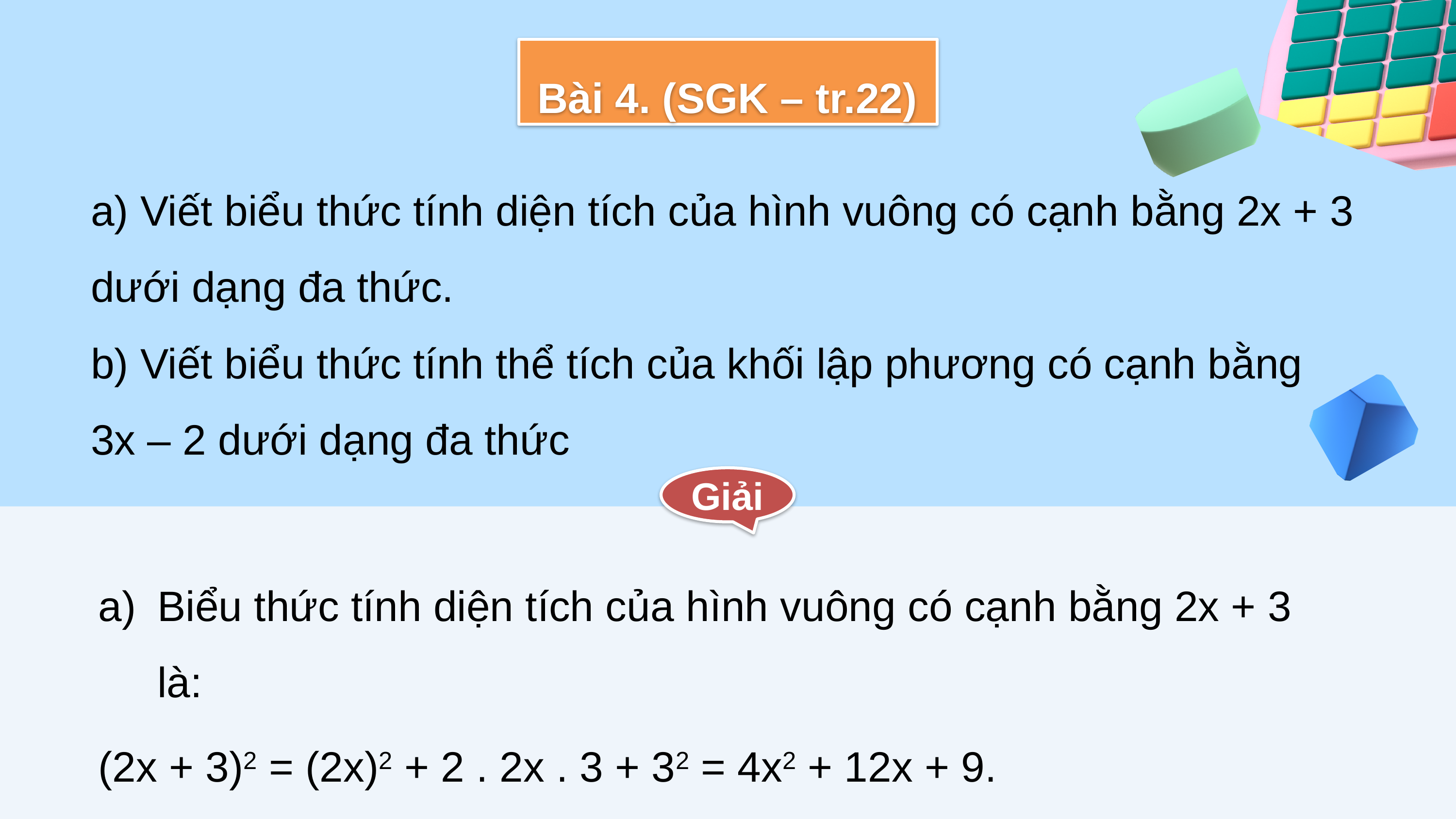

Bài 4. (SGK – tr.22)

a) Viết biểu thức tính diện tích của hình vuông có cạnh bằng 2x + 3 dưới dạng đa thức.
b) Viết biểu thức tính thể tích của khối lập phương có cạnh bằng 3x – 2 dưới dạng đa thức

Giải
Biểu thức tính diện tích của hình vuông có cạnh bằng 2x + 3 là:
(2x + 3)2 = (2x)2 + 2 . 2x . 3 + 32 = 4x2 + 12x + 9.